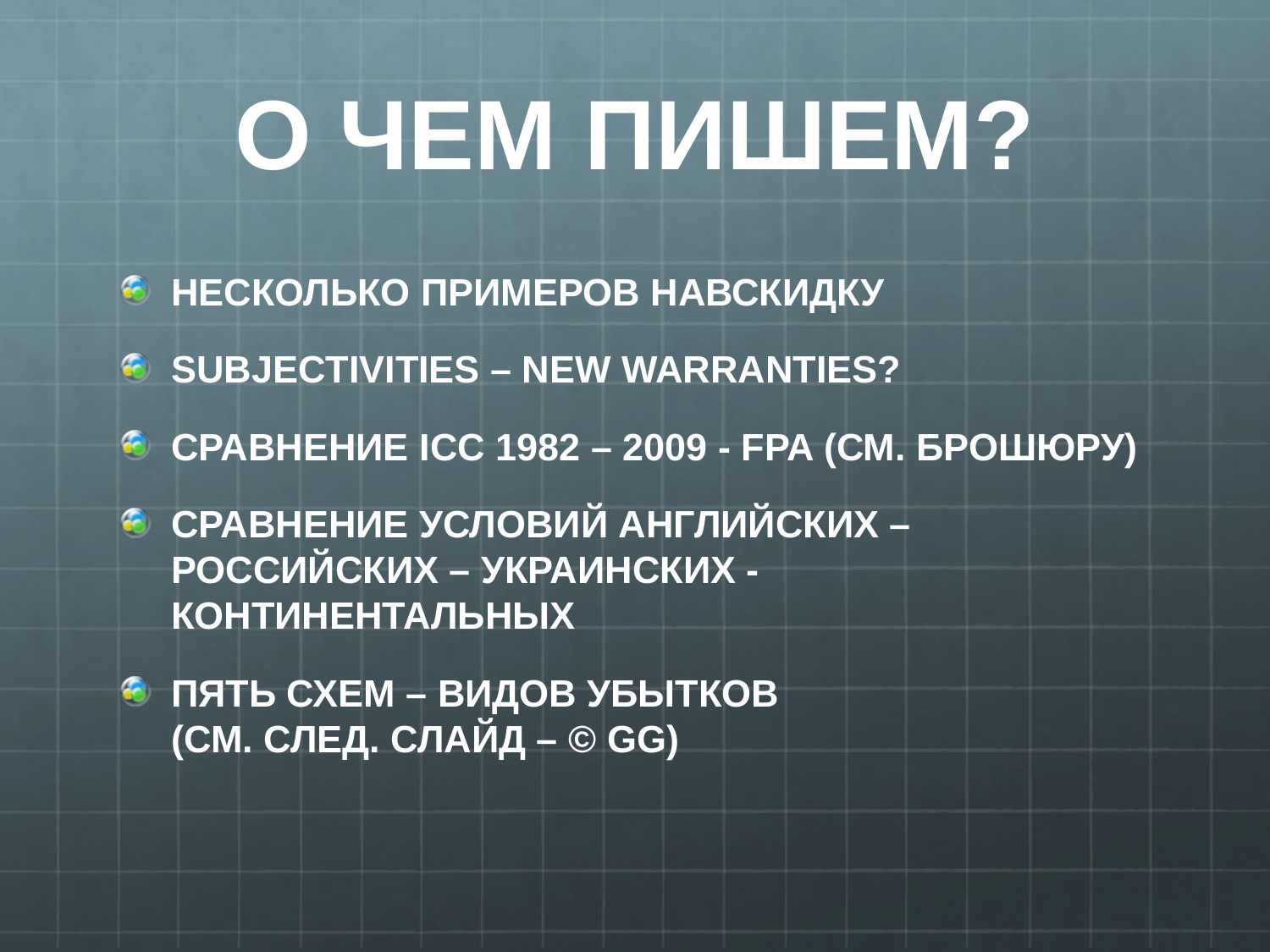

# О ЧЕМ ПИШЕМ?
НЕСКОЛЬКО ПРИМЕРОВ НАВСКИДКУ
SUBJECTIVITIES – NEW WARRANTIES?
СРАВНЕНИЕ ICC 1982 – 2009 - FPA (СМ. БРОШЮРУ)
СРАВНЕНИЕ УСЛОВИЙ АНГЛИЙСКИХ – РОССИЙСКИХ – УКРАИНСКИХ - КОНТИНЕНТАЛЬНЫХ
ПЯТЬ СХЕМ – ВИДОВ УБЫТКОВ 			(СМ. СЛЕД. СЛАЙД – © GG)